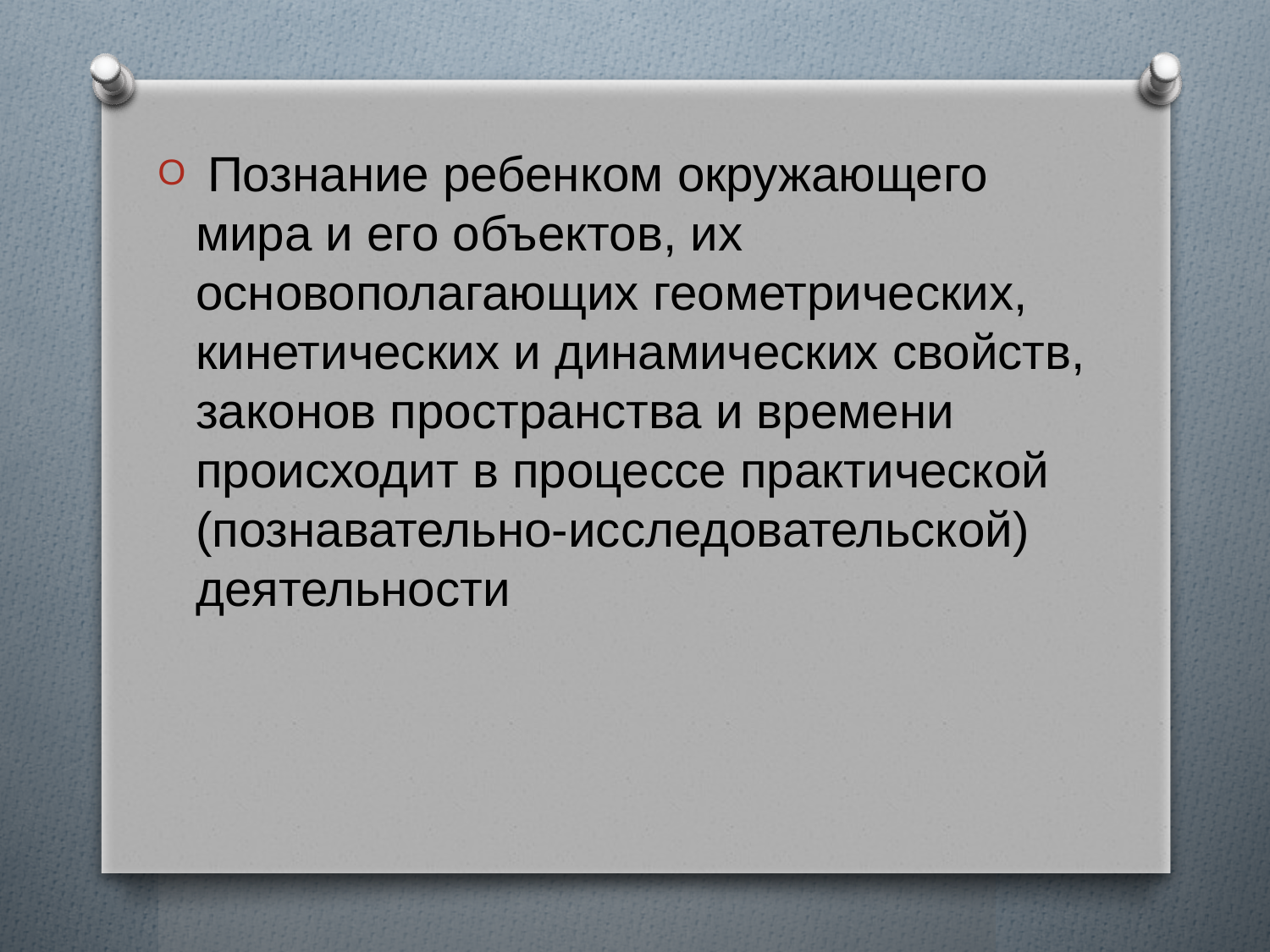

Познание ребенком окружающего мира и его объектов, их основополагающих геометрических, кинетических и динамических свойств, законов пространства и времени происходит в процессе практической (познавательно-исследовательской) деятельности